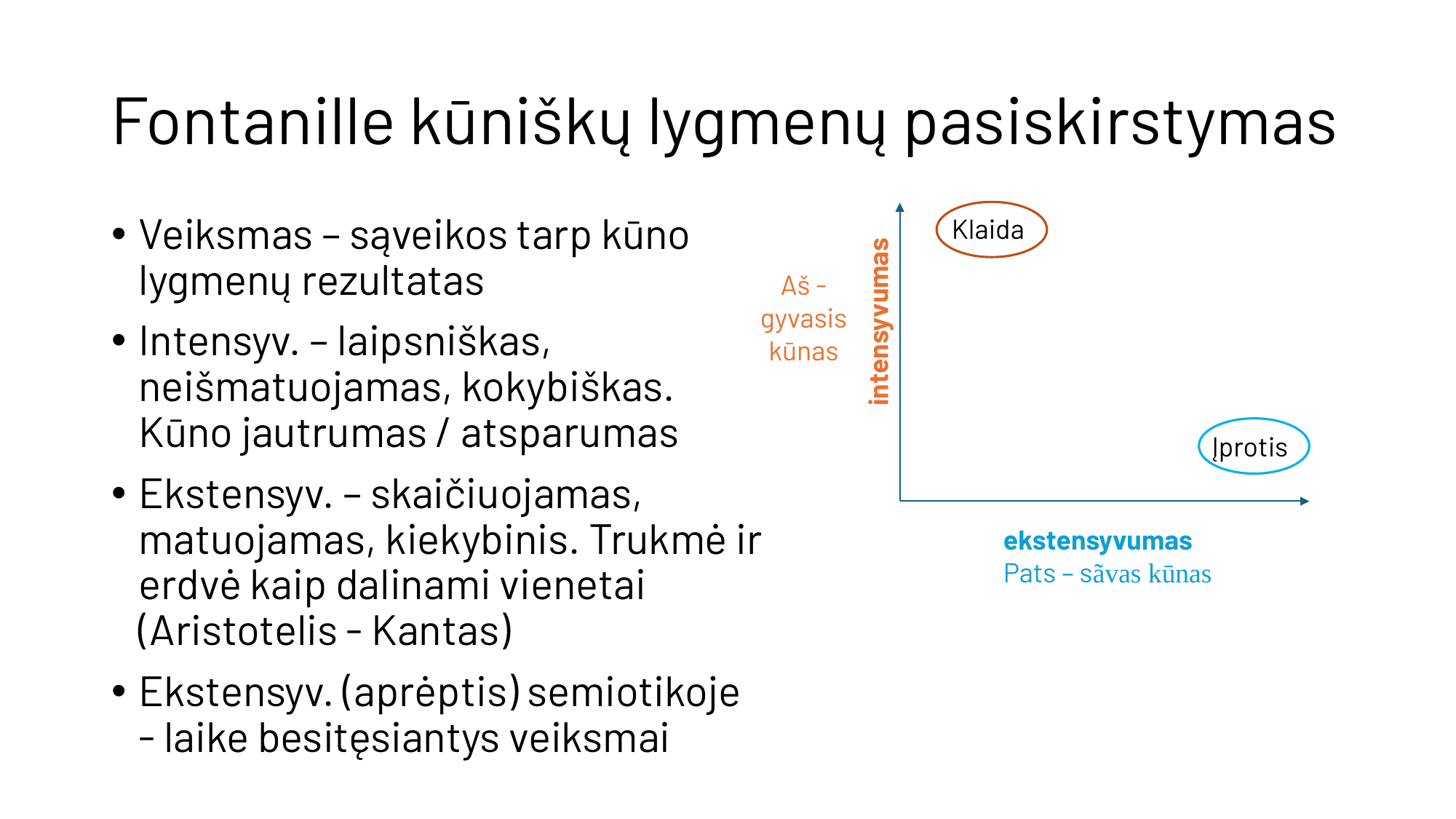

# Fontanille kūniškų lygmenų pasiskirstymas
Klaida

Aš - gyvasis kūnas
intensyvumas
Įprotis
ekstensyvumas
Pats – sãvas kūnas

Veiksmas – sąveikos tarp kūno lygmenų rezultatas
Intensyv. – laipsniškas, neišmatuojamas, kokybiškas. Kūno jautrumas / atsparumas
Ekstensyv. – skaičiuojamas, matuojamas, kiekybinis. Trukmė ir erdvė kaip dalinami vienetai (Aristotelis - Kantas)
Ekstensyv. (aprėptis) semiotikoje - laike besitęsiantys veiksmai